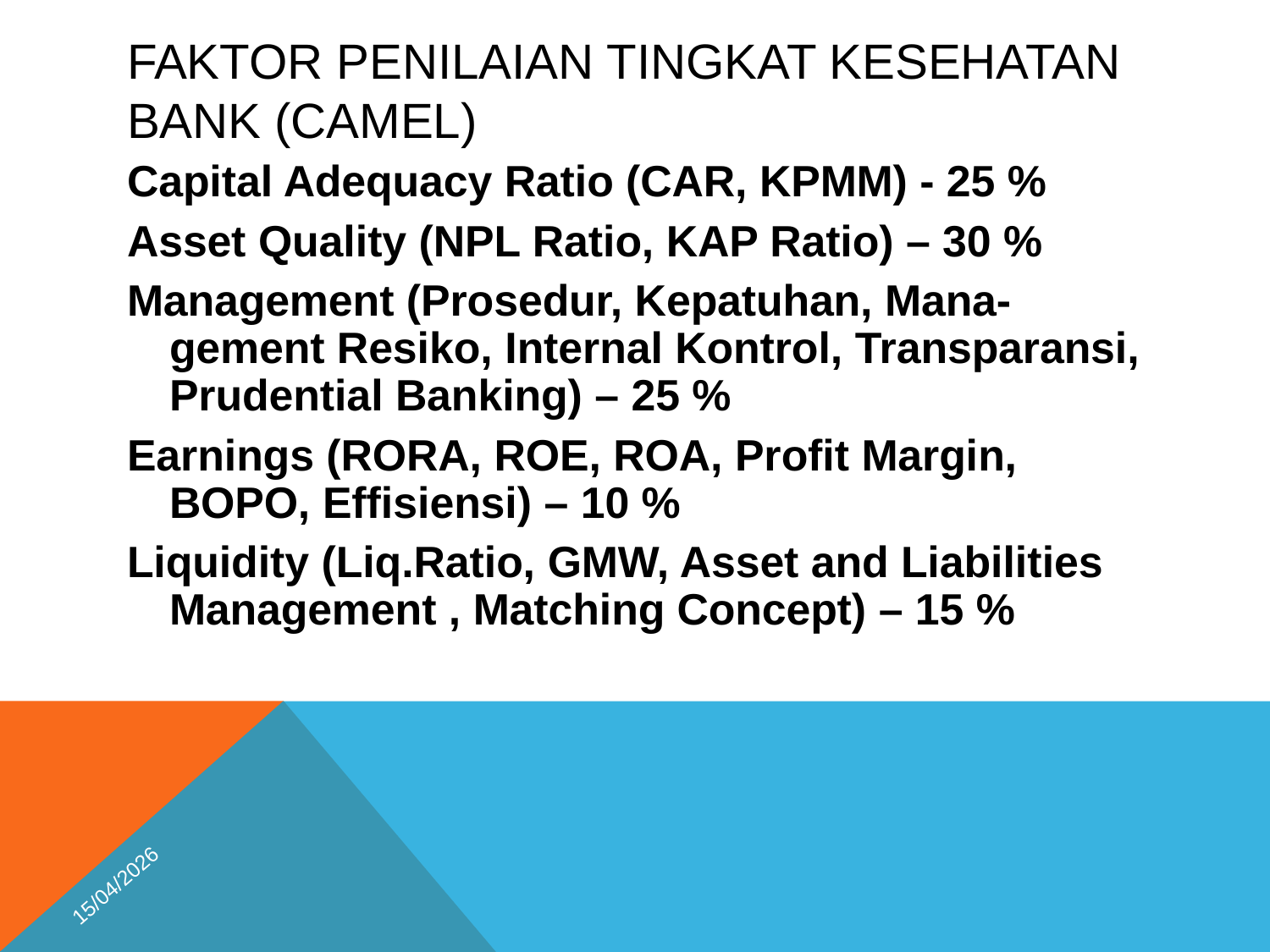

# FAKTOR PENILAIAN TINGKAT KESEHATAN BANK (CAMEL)
Capital Adequacy Ratio (CAR, KPMM) - 25 %
Asset Quality (NPL Ratio, KAP Ratio) – 30 %
Management (Prosedur, Kepatuhan, Mana- gement Resiko, Internal Kontrol, Transparansi, Prudential Banking) – 25 %
Earnings (RORA, ROE, ROA, Profit Margin, BOPO, Effisiensi) – 10 %
Liquidity (Liq.Ratio, GMW, Asset and Liabilities Management , Matching Concept) – 15 %

15/04/2026